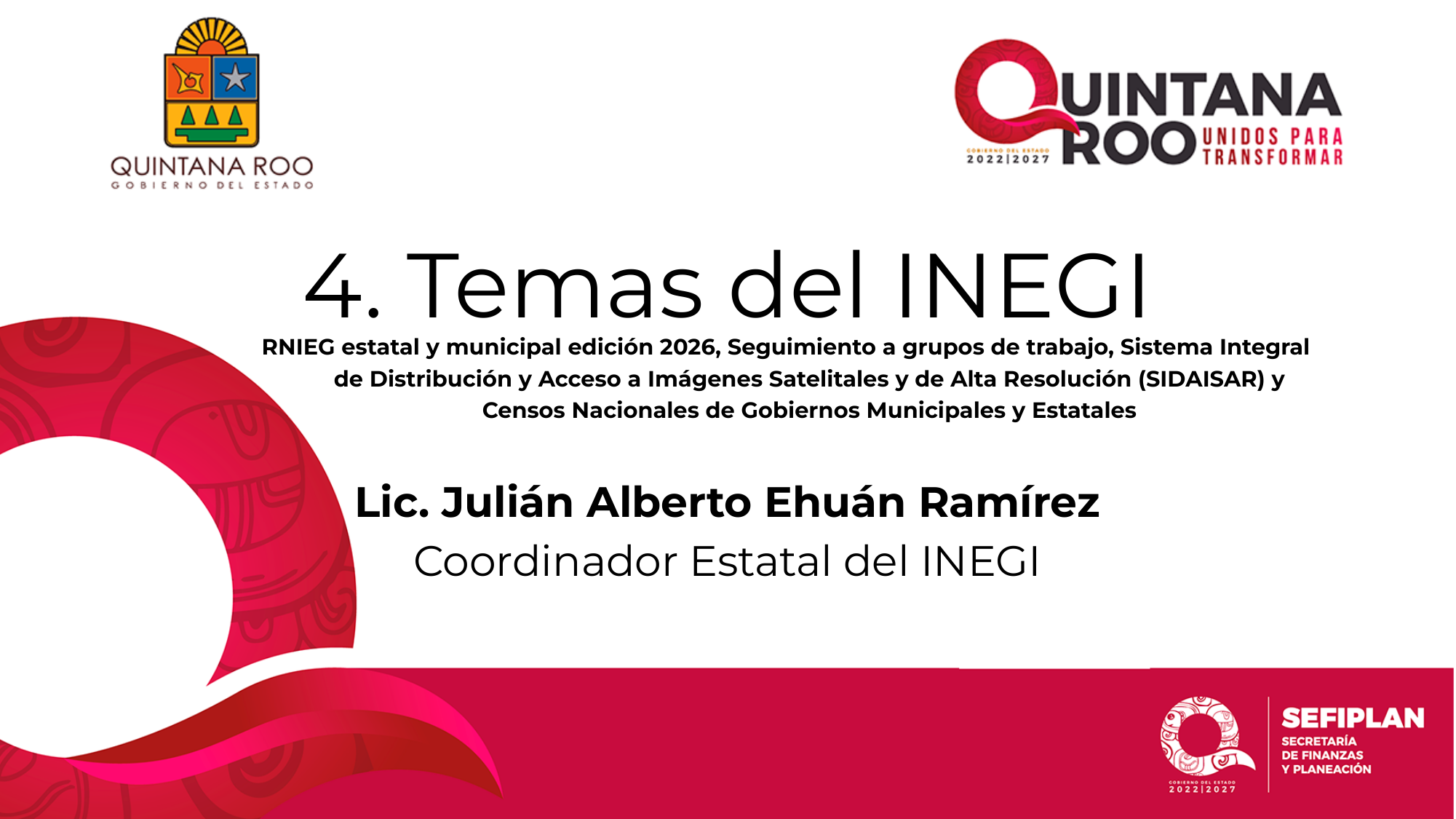

# 4. Temas del INEGI
RNIEG estatal y municipal edición 2026, Seguimiento a grupos de trabajo, Sistema Integral de Distribución y Acceso a Imágenes Satelitales y de Alta Resolución (SIDAISAR) y Censos Nacionales de Gobiernos Municipales y Estatales
Lic. Julián Alberto Ehuán Ramírez
Coordinador Estatal del INEGI